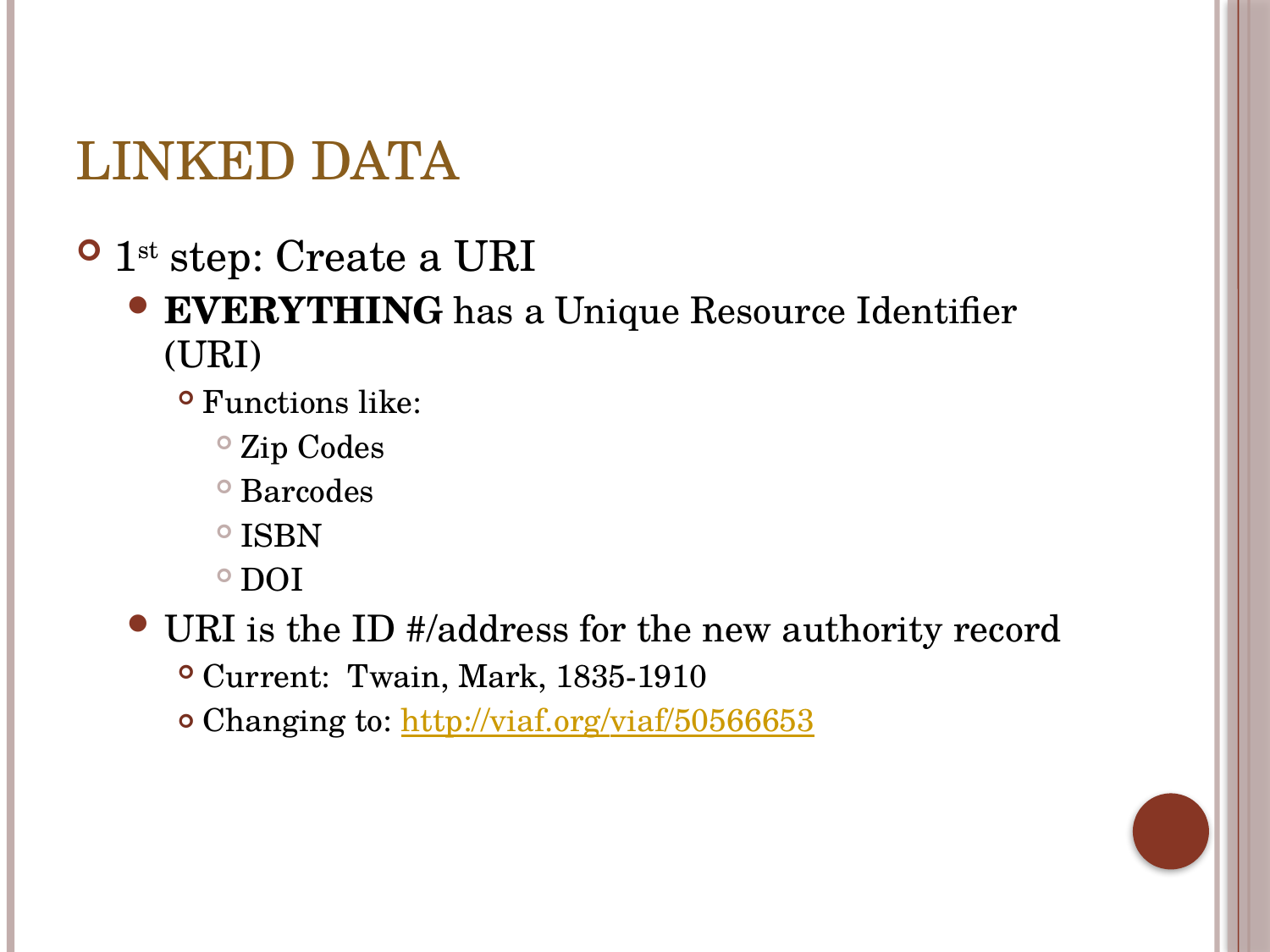

# Linked Data
1st step: Create a URI
EVERYTHING has a Unique Resource Identifier (URI)
Functions like:
Zip Codes
Barcodes
ISBN
DOI
URI is the ID #/address for the new authority record
Current:  Twain, Mark, 1835-1910
Changing to: http://viaf.org/viaf/50566653